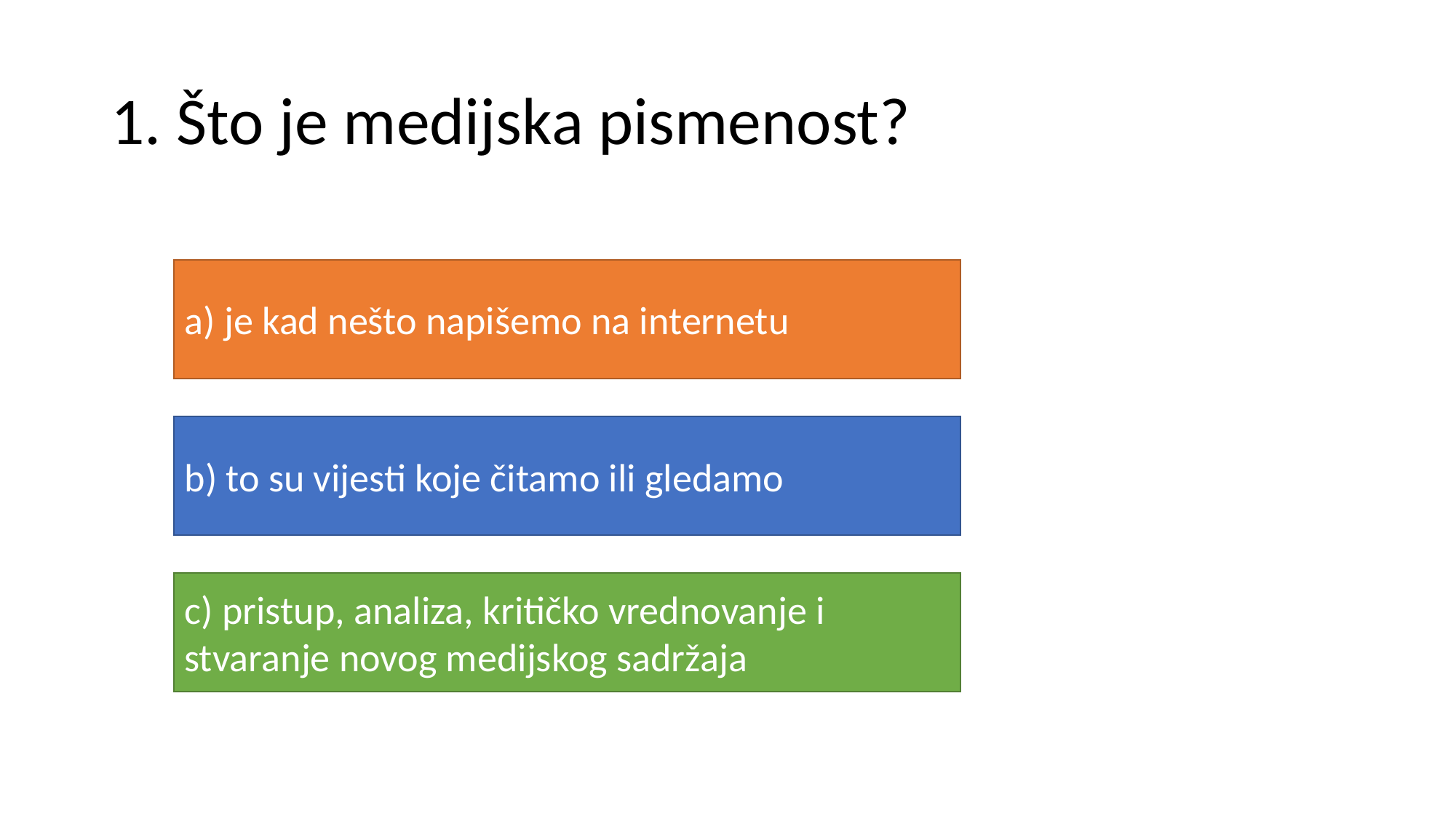

# 1. Što je medijska pismenost?
a) je kad nešto napišemo na internetu
b) to su vijesti koje čitamo ili gledamo
c) pristup, analiza, kritičko vrednovanje i stvaranje novog medijskog sadržaja